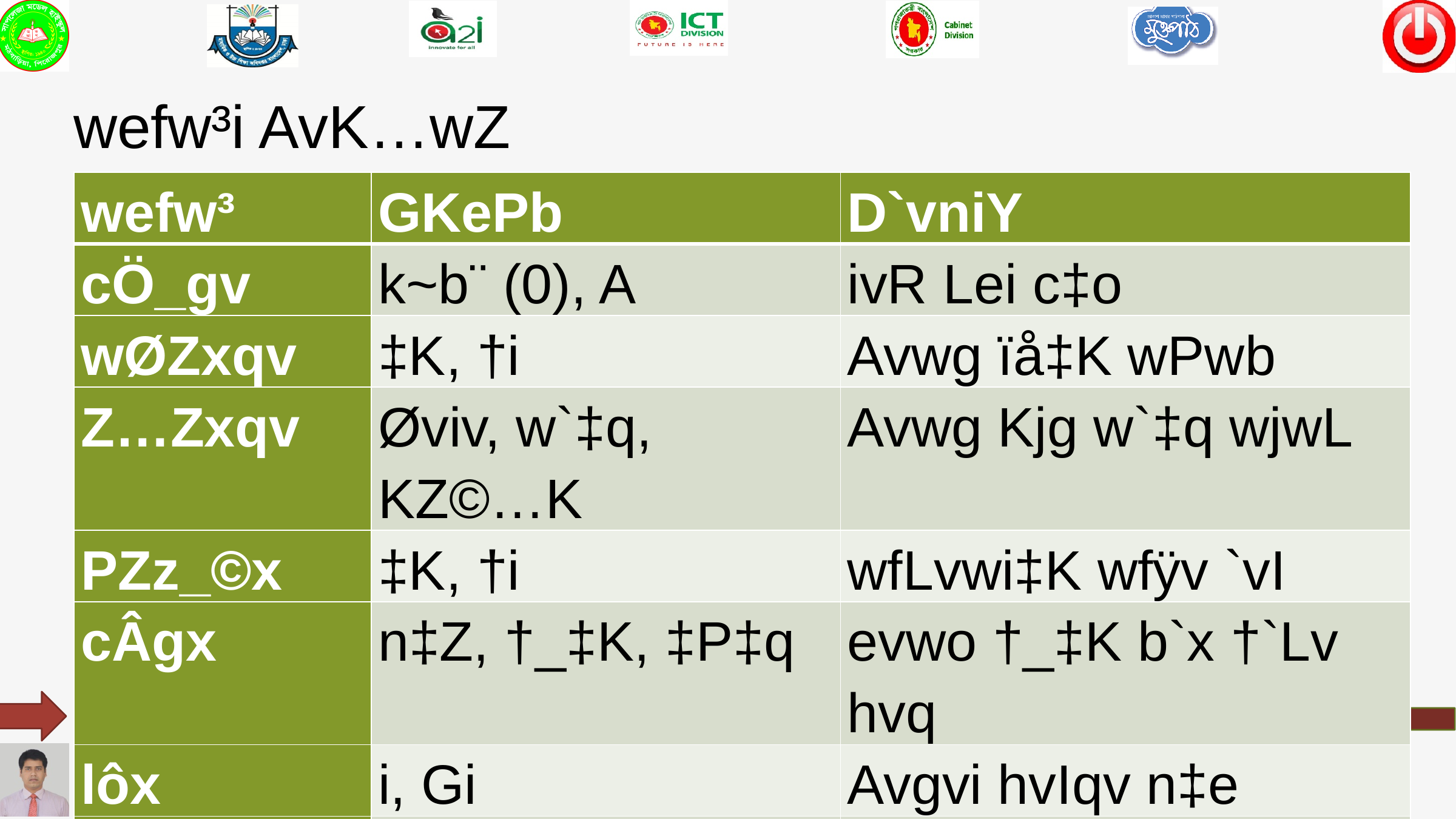

wefw³i AvK…wZ
| wefw³ | GKePb | D`vniY |
| --- | --- | --- |
| cÖ\_gv | k~b¨ (0), A | ivR Lei c‡o |
| wØZxqv | ‡K, †i | Avwg ïå‡K wPwb |
| Z…Zxqv | Øviv, w`‡q, KZ©…K | Avwg Kjg w`‡q wjwL |
| PZz\_©x | ‡K, †i | wfLvwi‡K wfÿv `vI |
| cÂgx | n‡Z, †\_‡K, ‡P‡q | evwo †\_‡K b`x †`Lv hvq |
| lôx | i, Gi | Avgvi hvIqv n‡e |
| mßgx | G, q, †Z | ‡Nvovq Mvwo Uv‡b |